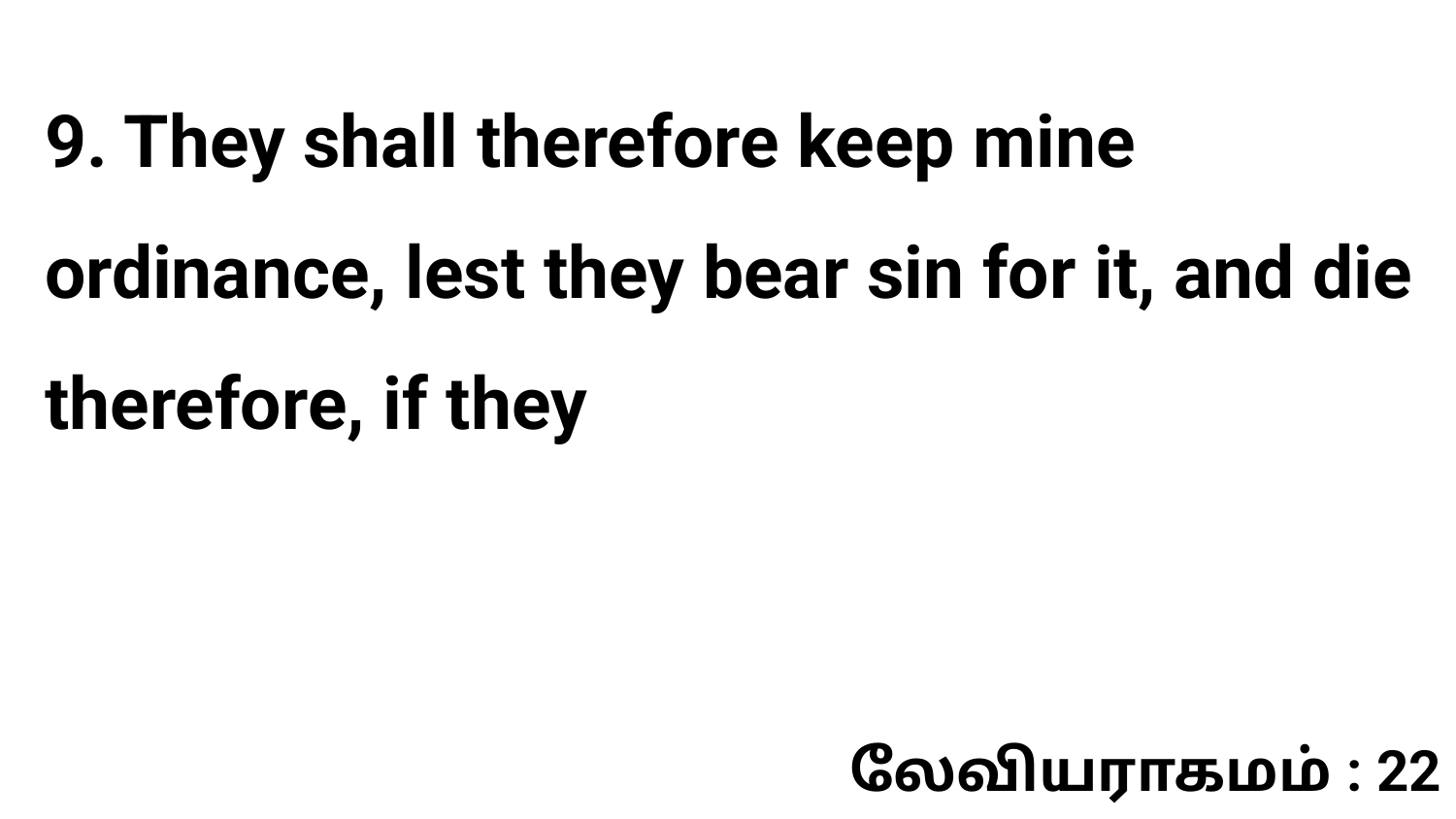

9. They shall therefore keep mine ordinance, lest they bear sin for it, and die therefore, if they
லேவியராகமம் : 22